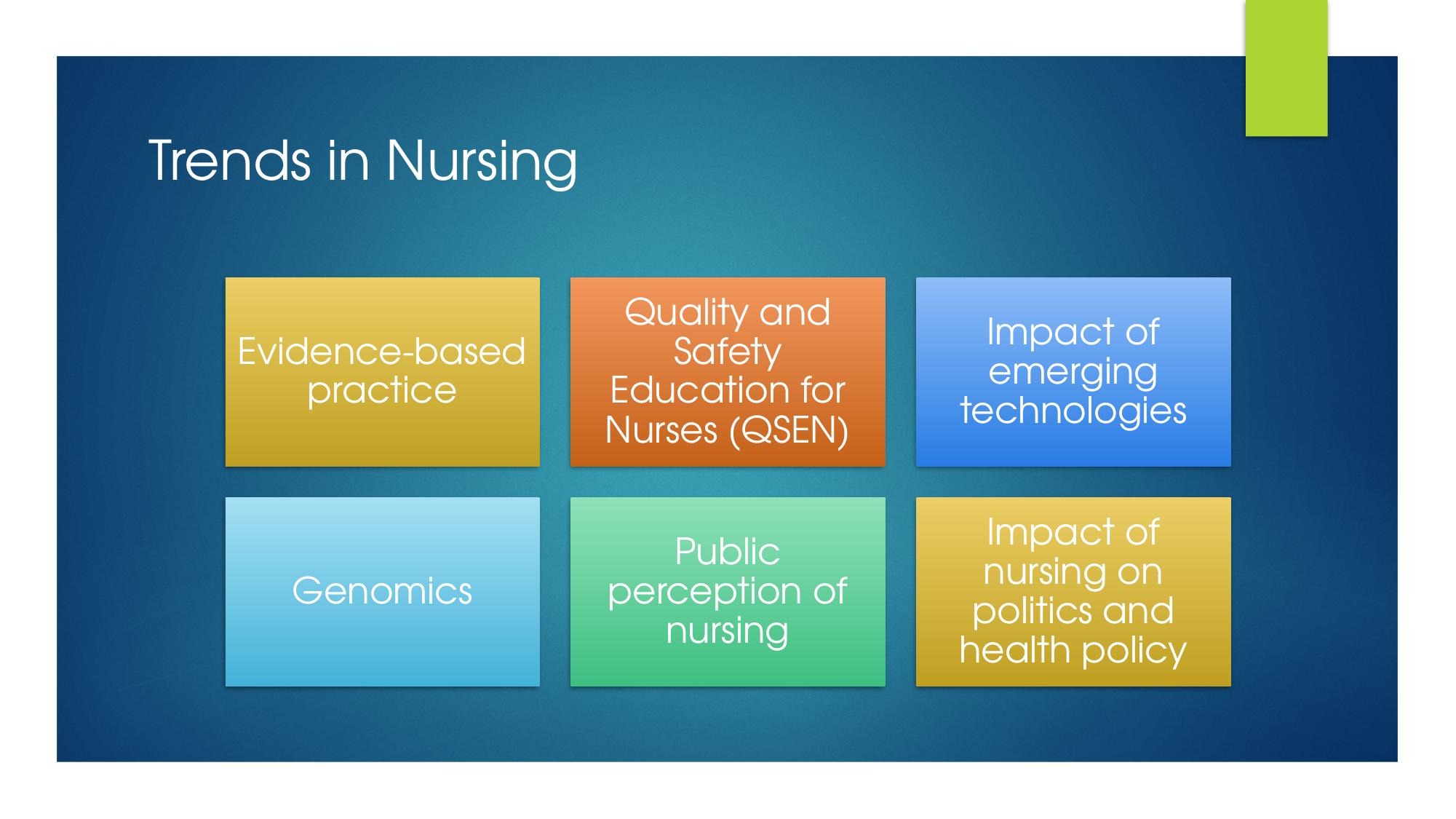

# Trends in Nursing
Evidence-based practice
Quality and Safety Education for Nurses (QSEN)
Impact of emerging technologies
Genomics
Public perception of nursing
Impact of nursing on politics and health policy